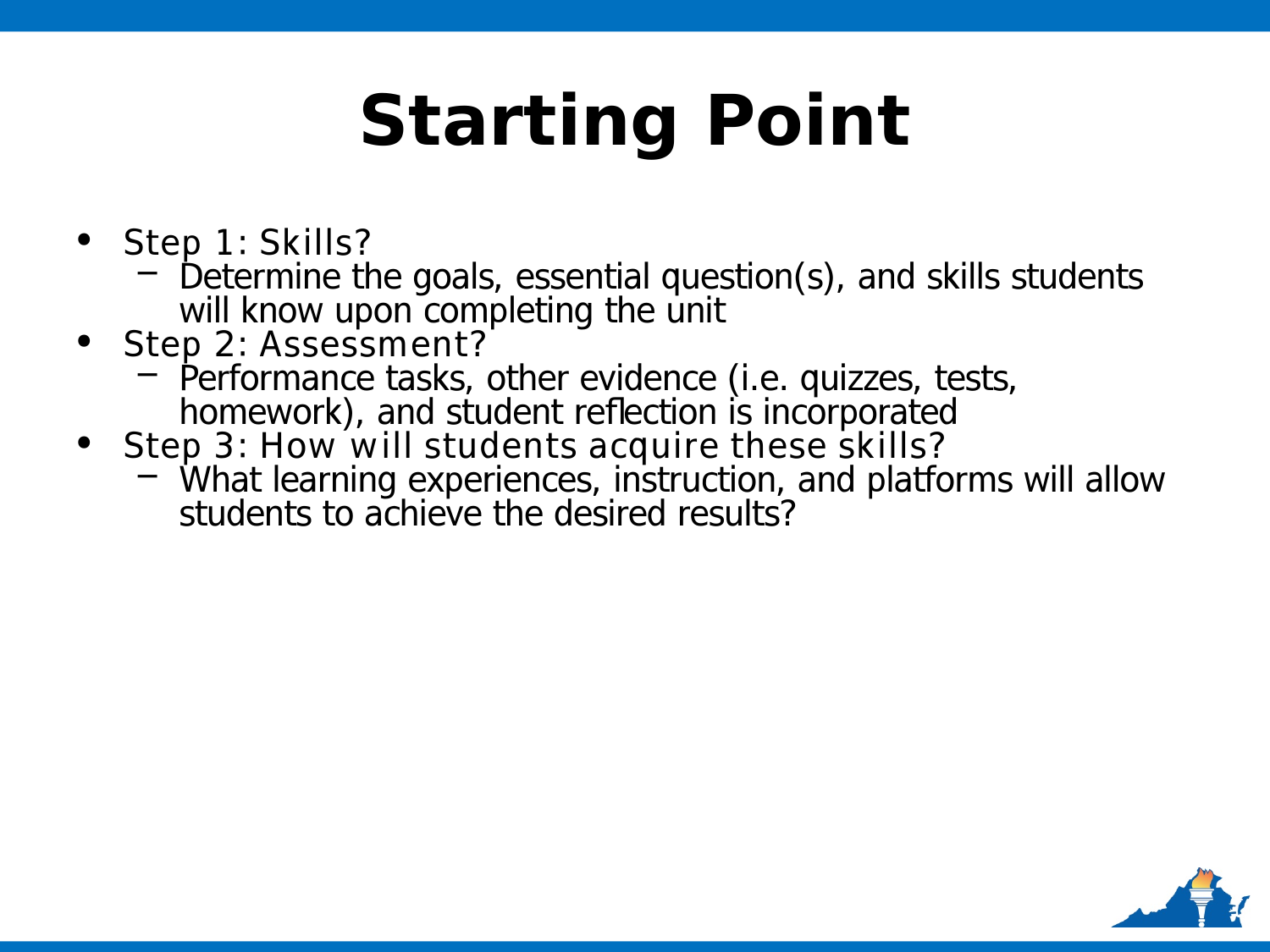

# Starting Point
Step 1: Skills?
Determine the goals, essential question(s), and skills students will know upon completing the unit
Step 2: Assessment?
Performance tasks, other evidence (i.e. quizzes, tests, homework), and student reflection is incorporated
Step 3: How will students acquire these skills?
What learning experiences, instruction, and platforms will allow students to achieve the desired results?